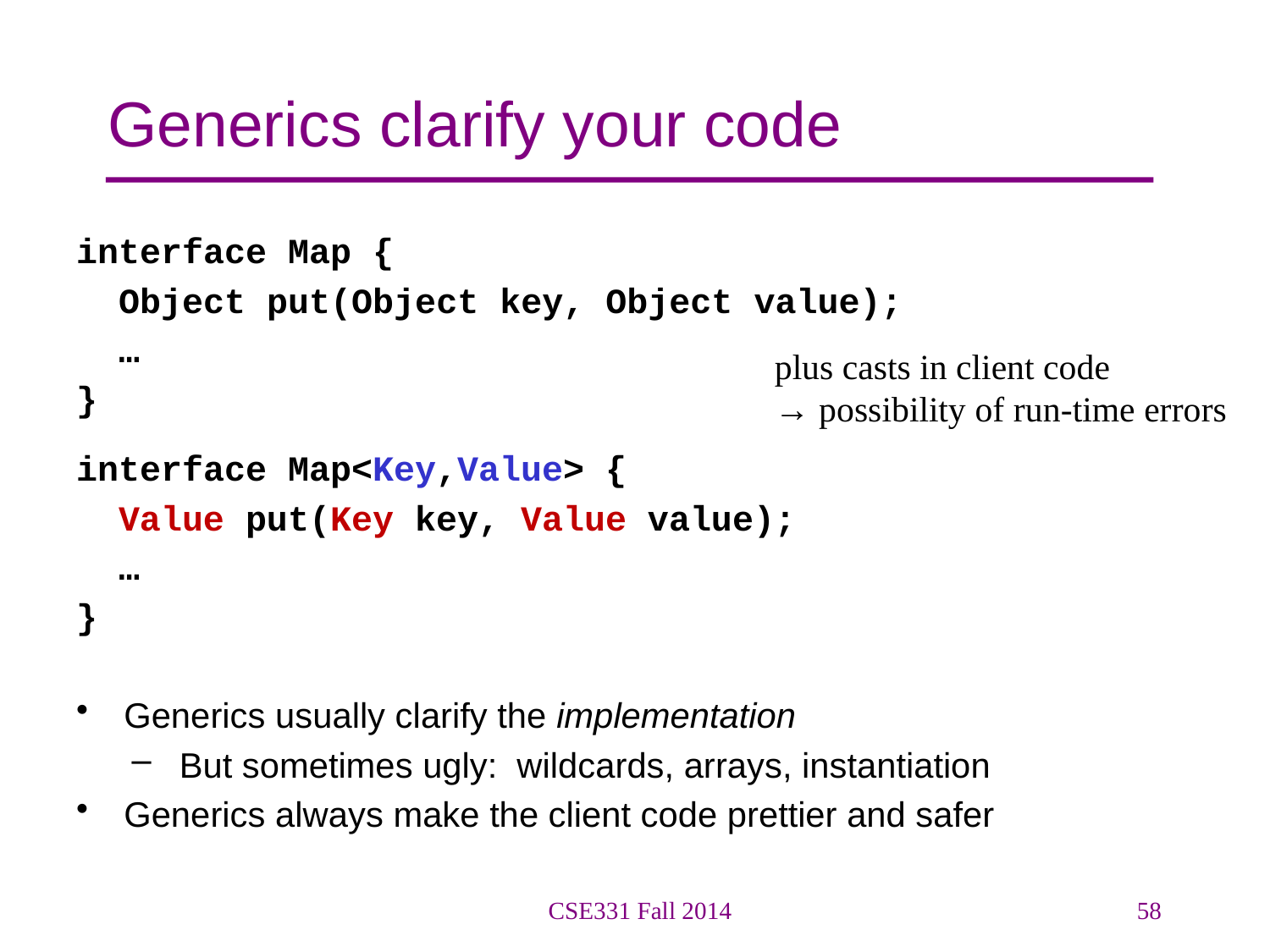

# Generics clarify your code
interface Map {
  Object put(Object key, Object value);
  …
}

interface Map<Key,Value> {
  Value put(Key key, Value value);
  …
}

Generics usually clarify the implementation
But sometimes ugly:  wildcards, arrays, instantiation
Generics always make the client code prettier and safer

plus casts in client code
→ possibility of run-time errors
CSE331 Fall 2014
58